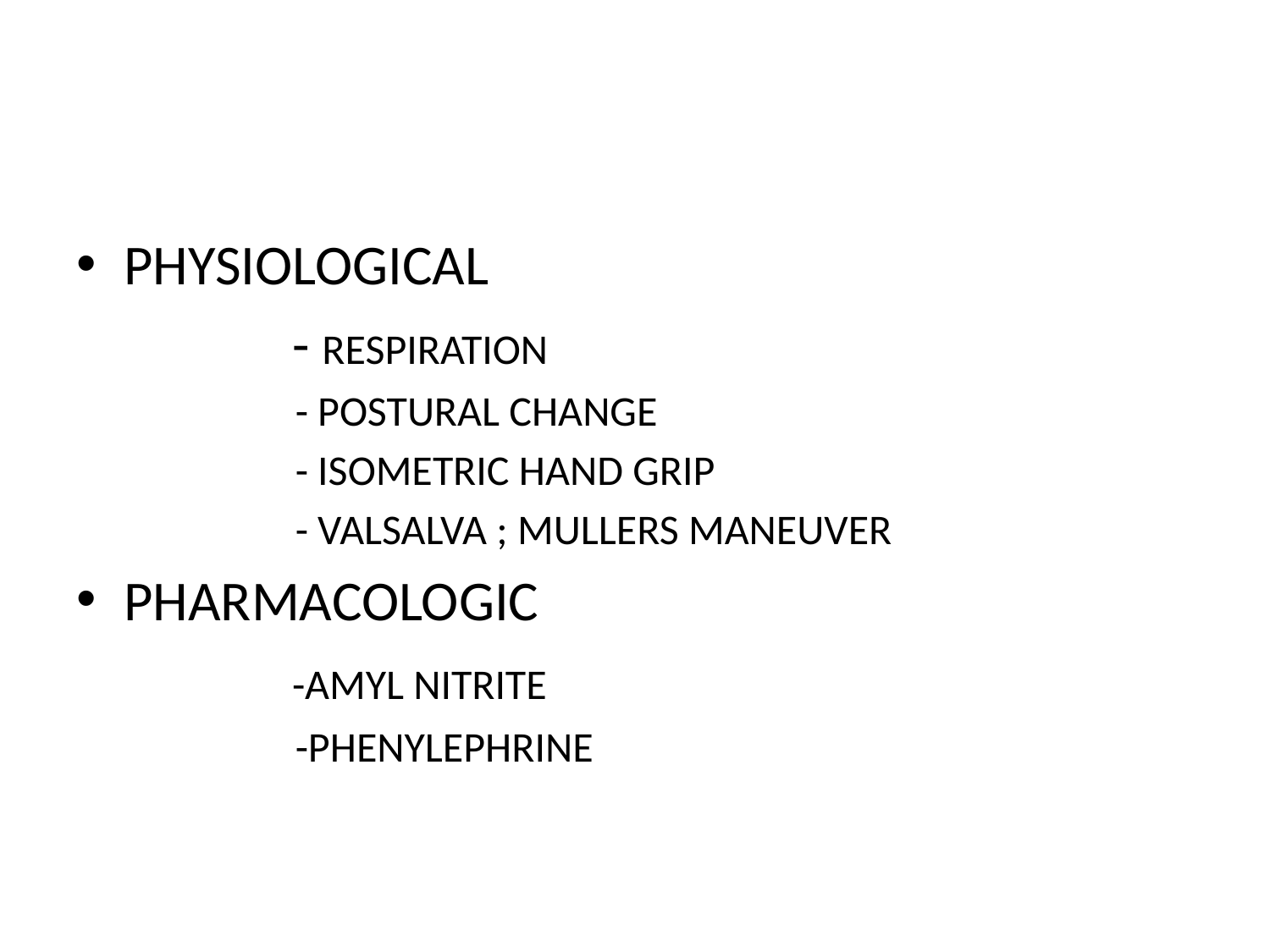

#
PHYSIOLOGICAL
                 - RESPIRATION
                       - POSTURAL CHANGE
                       - ISOMETRIC HAND GRIP
                       - VALSALVA ; MULLERS MANEUVER
PHARMACOLOGIC
                 -AMYL NITRITE
                       -PHENYLEPHRINE